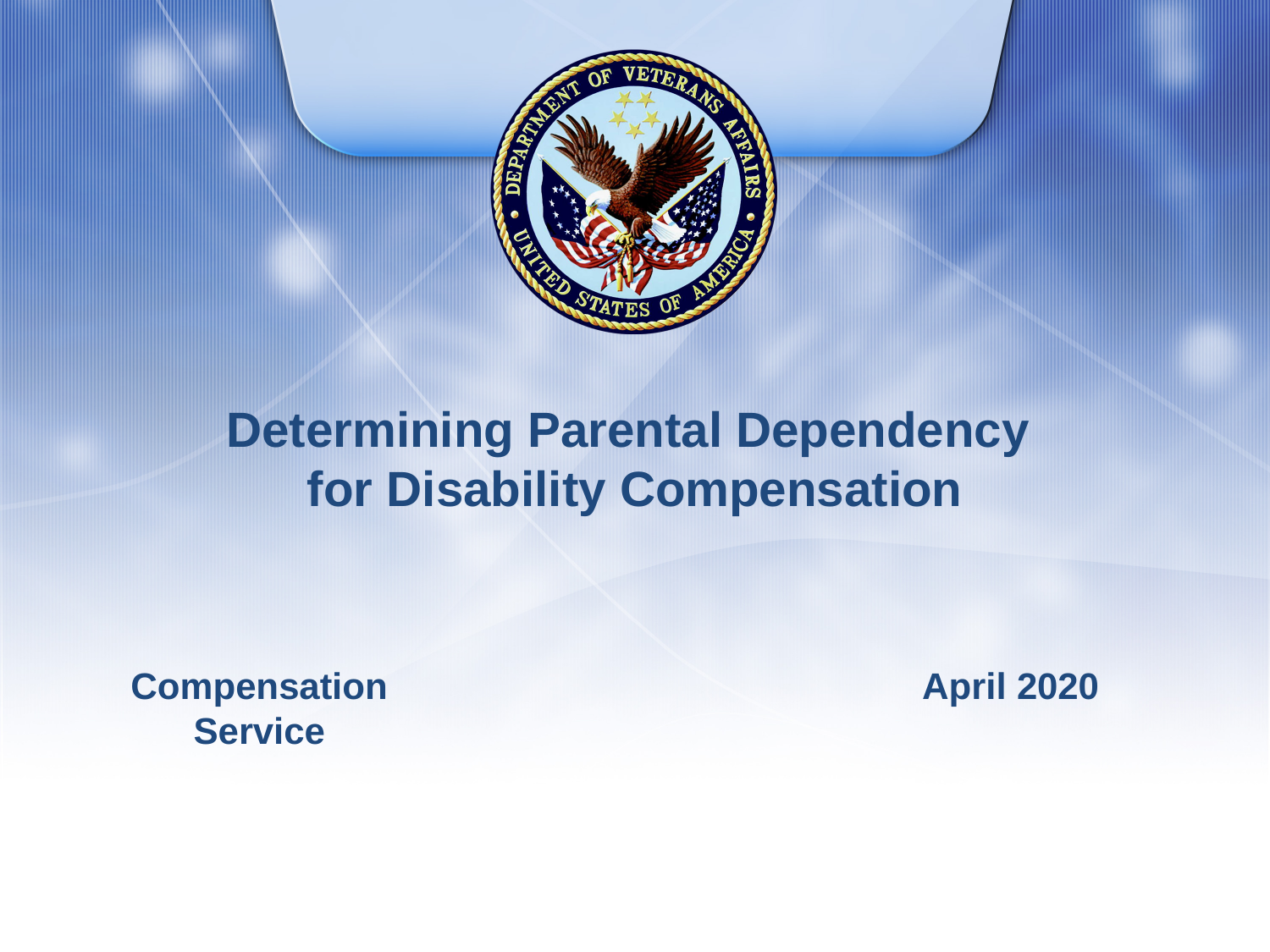

# Determining Parental Dependency for Disability Compensation
April 2020
Compensation Service